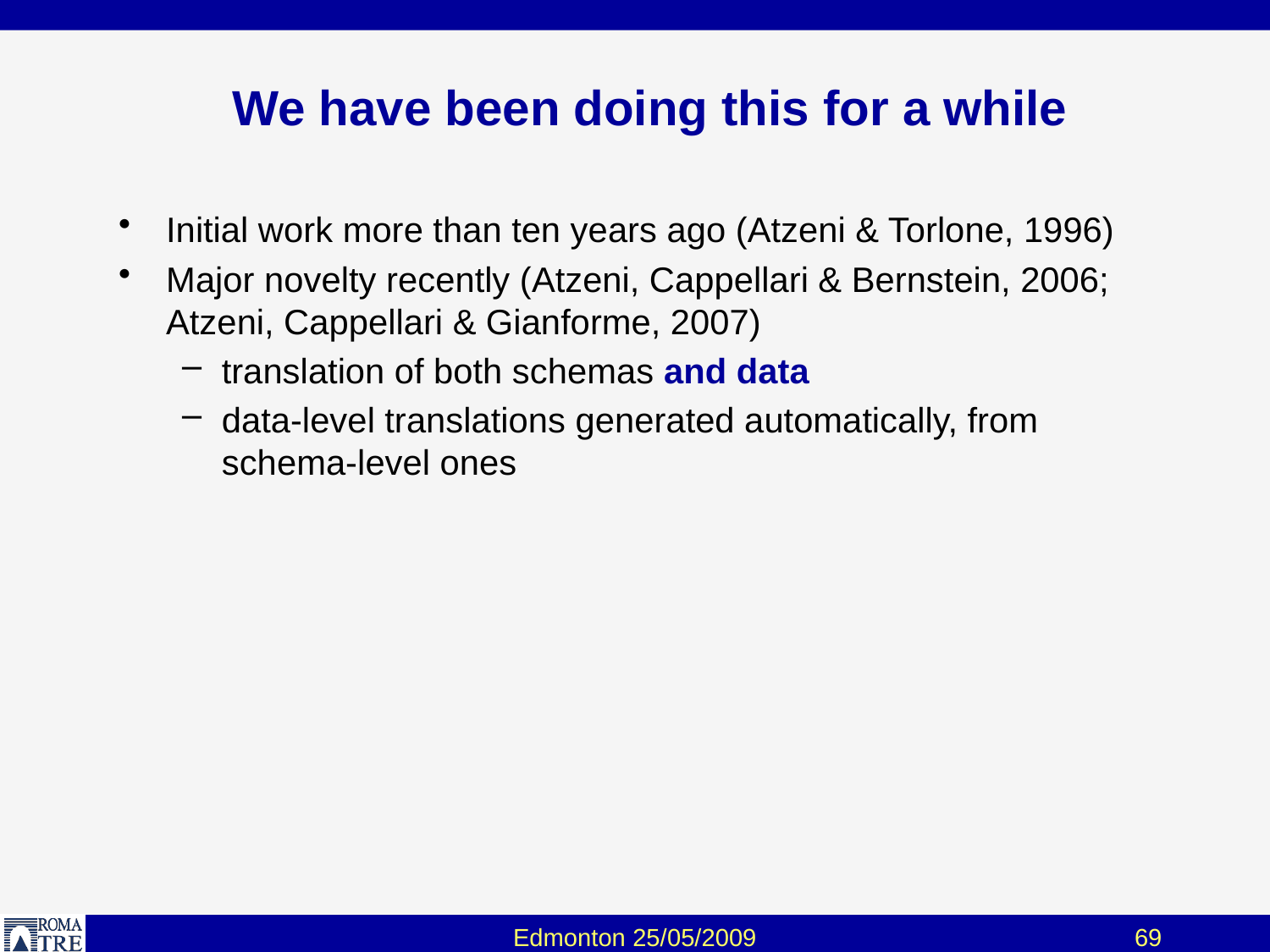

# We have been doing this for a while
Initial work more than ten years ago (Atzeni & Torlone, 1996)
Major novelty recently (Atzeni, Cappellari & Bernstein, 2006; Atzeni, Cappellari & Gianforme, 2007)
translation of both schemas and data
data-level translations generated automatically, from schema-level ones

Edmonton 25/05/2009
69